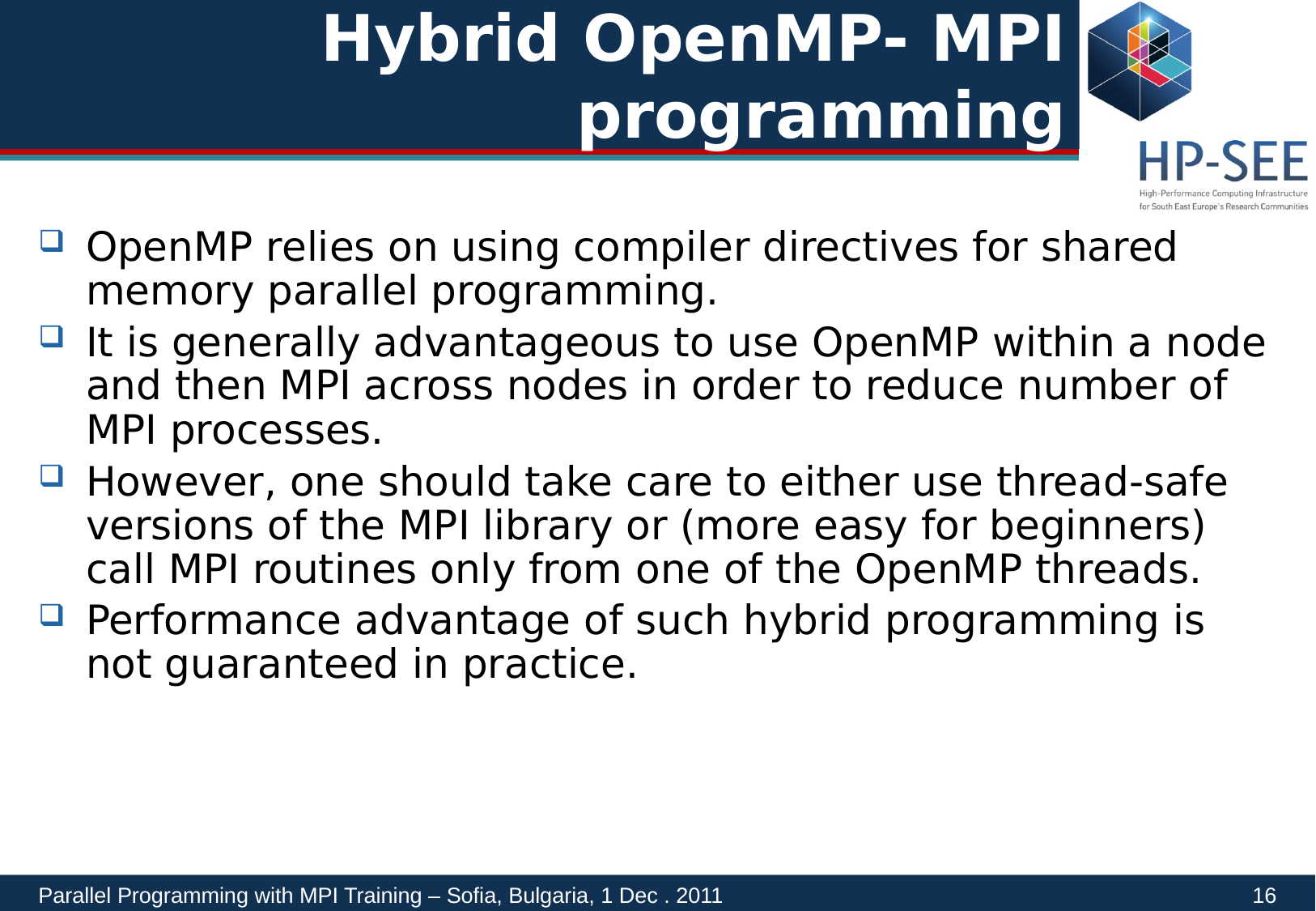

# Hybrid OpenMP- MPI programming
OpenMP relies on using compiler directives for shared memory parallel programming.
It is generally advantageous to use OpenMP within a node and then MPI across nodes in order to reduce number of MPI processes.
However, one should take care to either use thread-safe versions of the MPI library or (more easy for beginners) call MPI routines only from one of the OpenMP threads.
Performance advantage of such hybrid programming is not guaranteed in practice.
Parallel Programming with MPI Training – Sofia, Bulgaria, 1 Dec . 2011					16